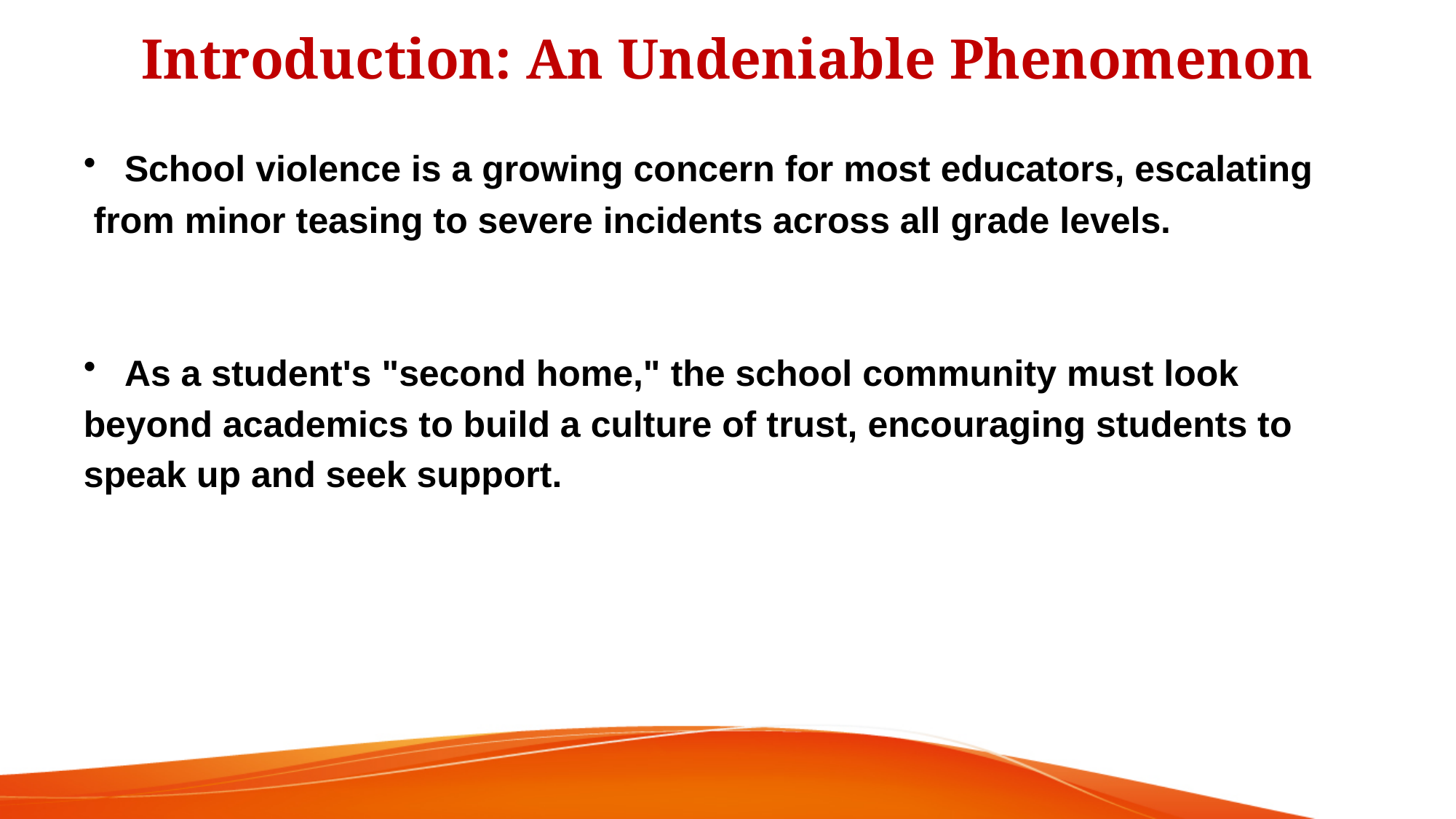

# Introduction: An Undeniable Phenomenon
School violence is a growing concern for most educators, escalating
 from minor teasing to severe incidents across all grade levels.

As a student's "second home," the school community must look
beyond academics to build a culture of trust, encouraging students to
speak up and seek support.